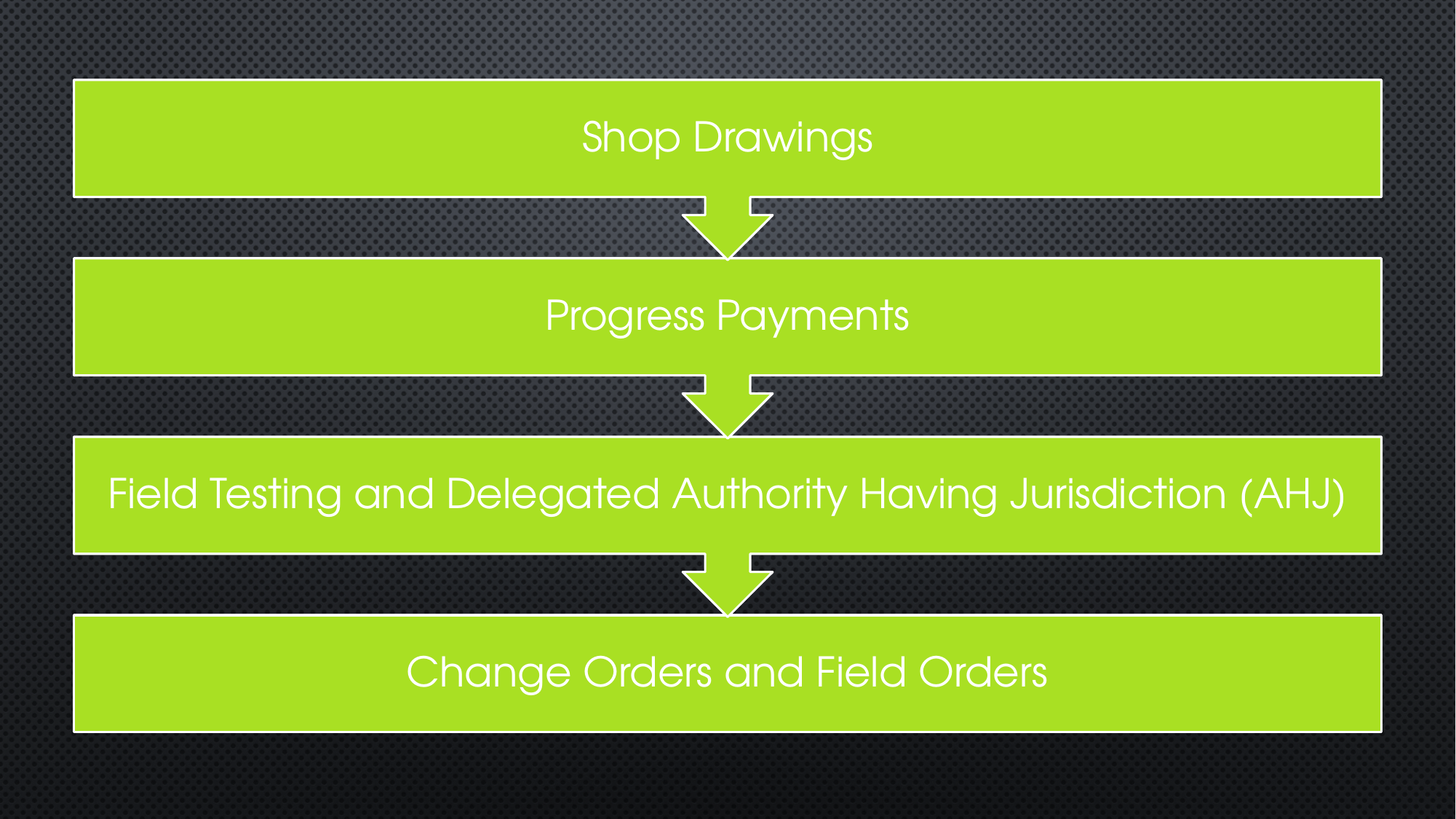

Change Orders and Field Orders
Field Testing and Delegated Authority Having Jurisdiction (AHJ)
Progress Payments
Shop Drawings